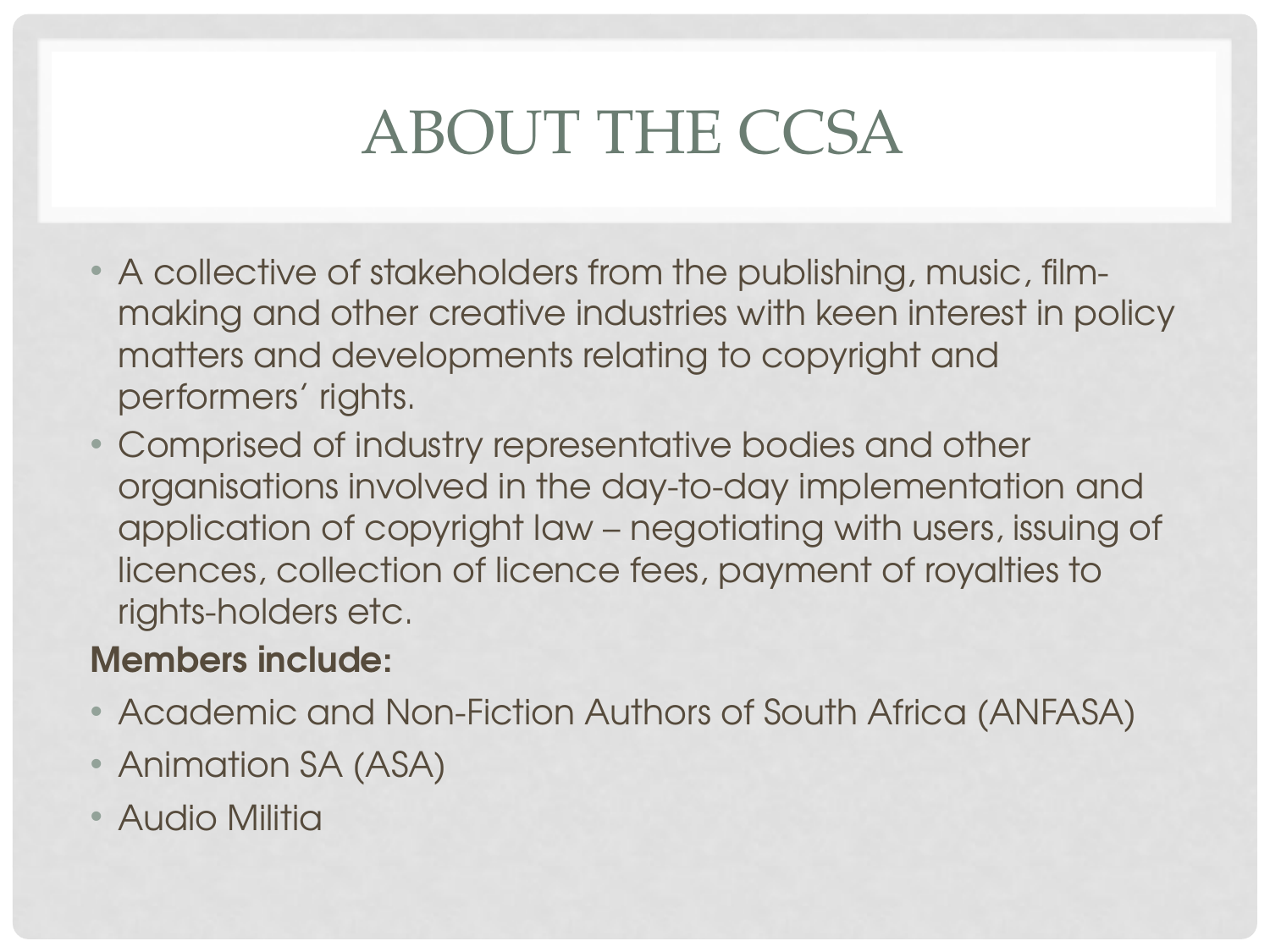

# About the CCSA
A collective of stakeholders from the publishing, music, film-making and other creative industries with keen interest in policy matters and developments relating to copyright and performers’ rights.
Comprised of industry representative bodies and other organisations involved in the day-to-day implementation and application of copyright law – negotiating with users, issuing of licences, collection of licence fees, payment of royalties to rights-holders etc.
Members include:
Academic and Non-Fiction Authors of South Africa (ANFASA)
Animation SA (ASA)
Audio Militia